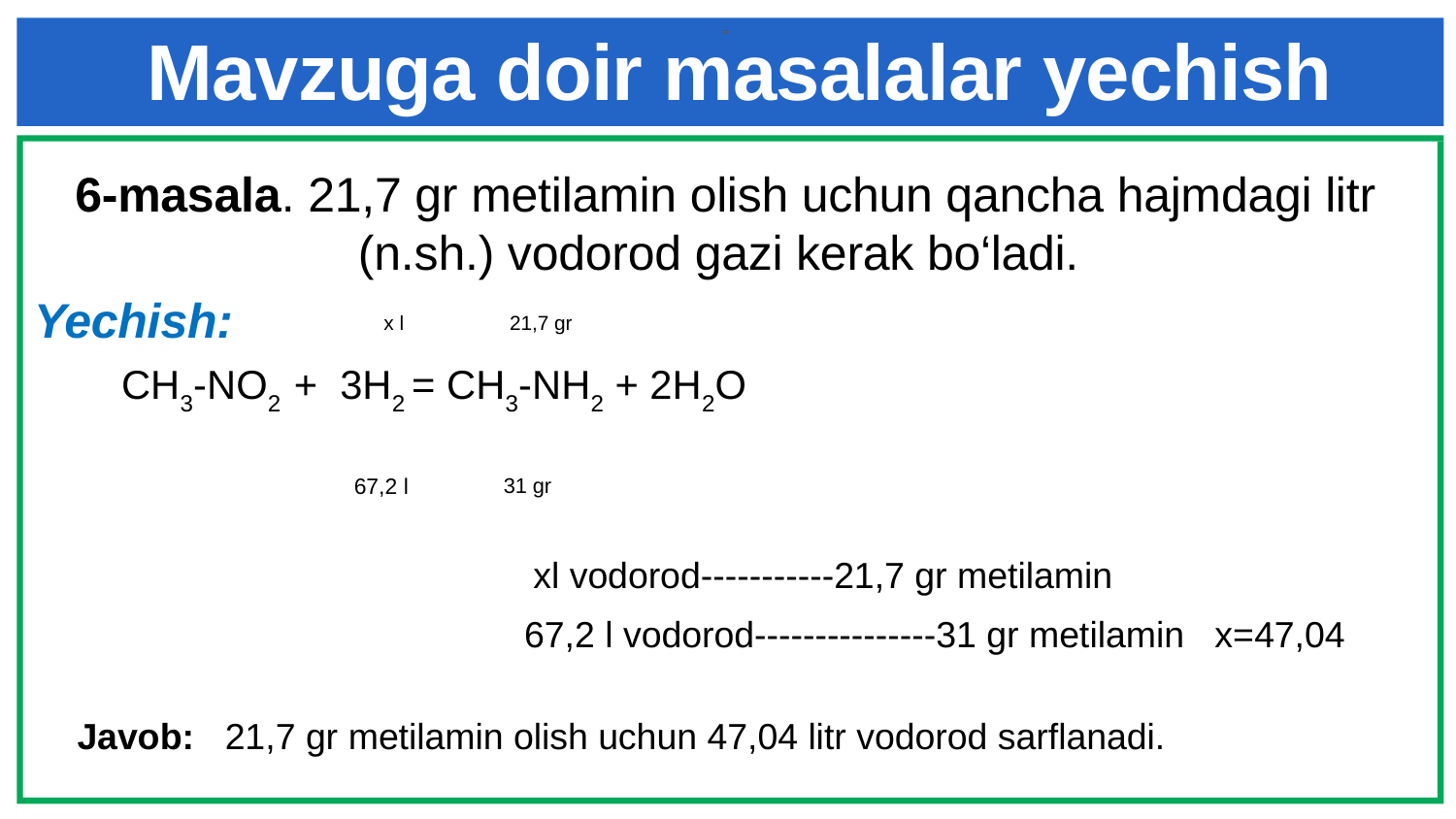

# Mavzuga doir masalalar yechish
=
6-masala. 21,7 gr metilamin olish uchun qancha hajmdagi litr (n.sh.) vodorod gazi kerak bo‘ladi.
Yechish:
                                               x l                   21,7 gr
CH3-NO2  +  3H2 = CH3-NH2 + 2H2O

67,2 l
31 gr
xl vodorod-----------21,7 gr metilamin
67,2 l vodorod---------------31 gr metilamin   x=47,04
Javob:   21,7 gr metilamin olish uchun 47,04 litr vodorod sarflanadi.